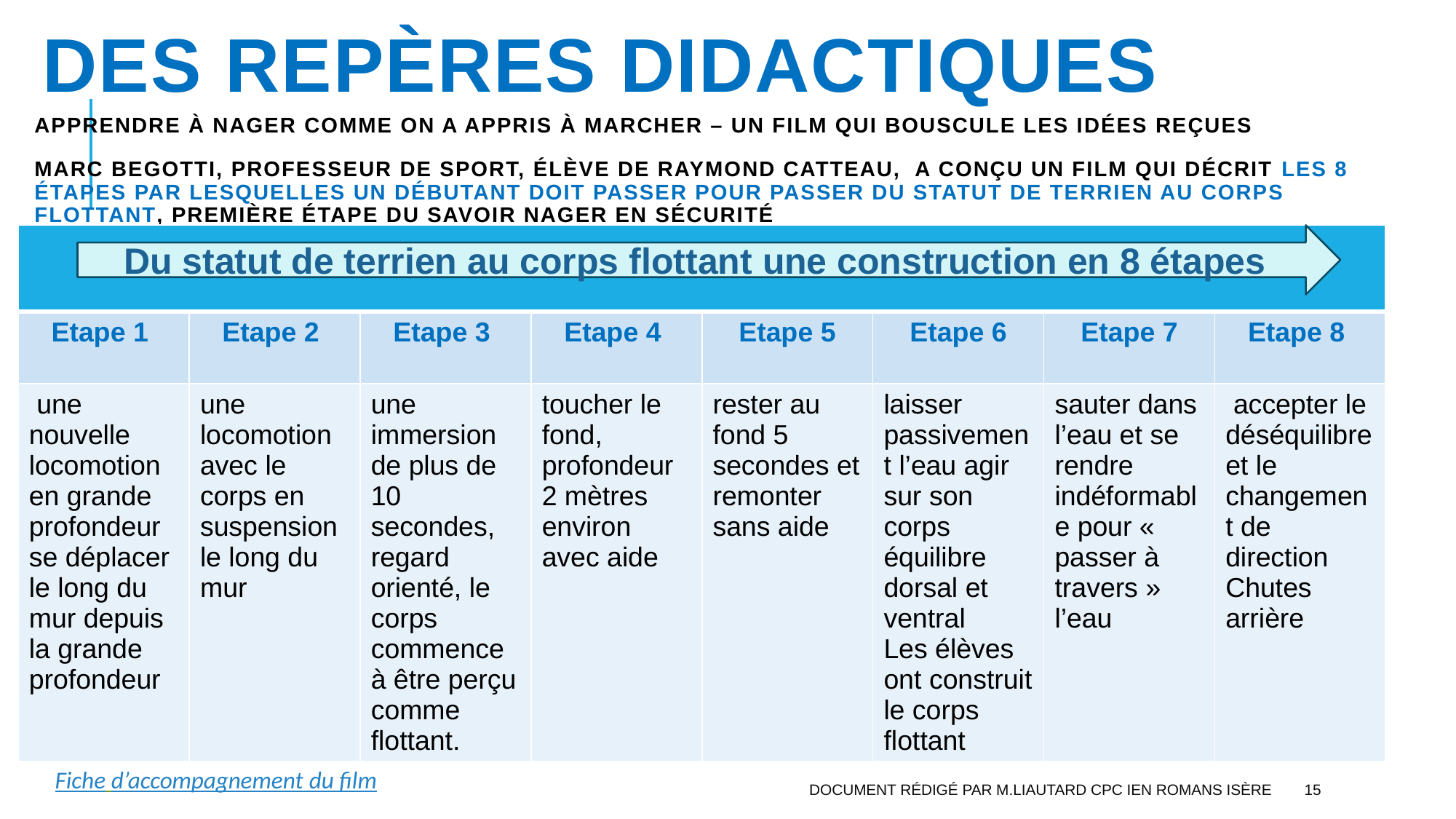

# Des repères didactiques
Apprendre à nager comme on a appris à marcher – un film qui bouscule les idées reçues
Marc Begotti, professeur de sport, élève de Raymond Catteau,  a conçu un film qui décrit les 8  étapes par lesquelles un débutant doit passer pour passer du statut de terrien au corps flottant, première étape du savoir nager en sécurité

|  |  |  |  |  |  |  |  |
| --- | --- | --- | --- | --- | --- | --- | --- |
| Etape 1 | Etape 2 | Etape 3 | Etape 4 | Etape 5 | Etape 6 | Etape 7 | Etape 8 |
| une nouvelle locomotion en grande profondeur se déplacer le long du mur depuis la grande profondeur | une locomotion avec le corps en suspension le long du mur | une immersion de plus de 10 secondes, regard orienté, le corps commence à être perçu comme flottant. | toucher le fond, profondeur 2 mètres environ avec aide | rester au fond 5 secondes et remonter sans aide | laisser passivement l’eau agir sur son corps équilibre dorsal et ventral Les élèves ont construit le corps flottant | sauter dans l’eau et se rendre indéformable pour « passer à travers » l’eau | accepter le déséquilibre et le changement de direction Chutes arrière |
Du statut de terrien au corps flottant une construction en 8 étapes
Fiche d’accompagnement du film
Document rédigé par M.Liautard CPC IEN Romans Isère
15